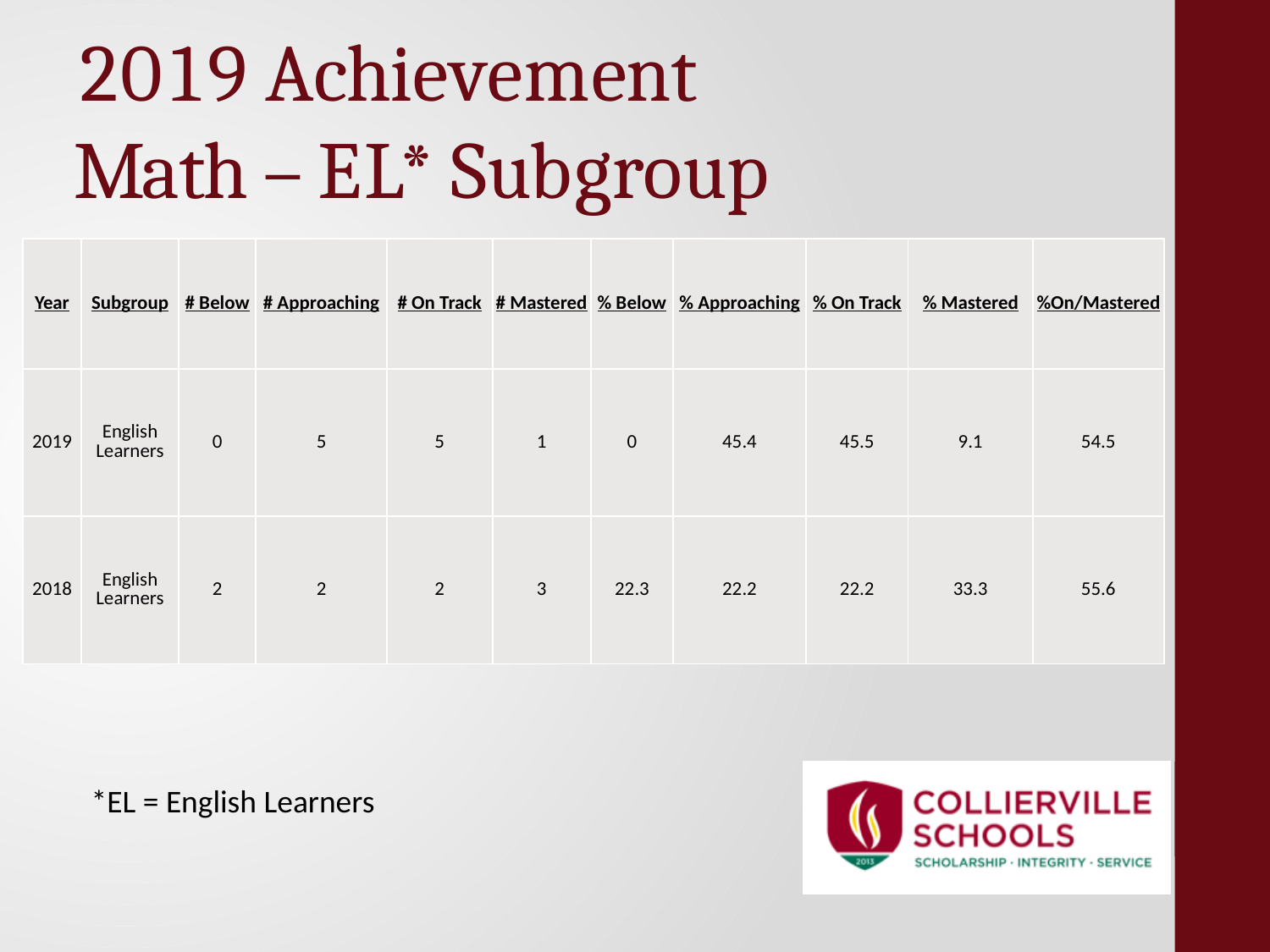

# 2019 Achievement Math – EL* Subgroup
| Year | Subgroup | # Below | # Approaching | # On Track | # Mastered | % Below | % Approaching | % On Track | % Mastered | %On/Mastered |
| --- | --- | --- | --- | --- | --- | --- | --- | --- | --- | --- |
| 2019 | English Learners | 0 | 5 | 5 | 1 | 0 | 45.4 | 45.5 | 9.1 | 54.5 |
| 2018 | English Learners | 2 | 2 | 2 | 3 | 22.3 | 22.2 | 22.2 | 33.3 | 55.6 |
*EL = English Learners